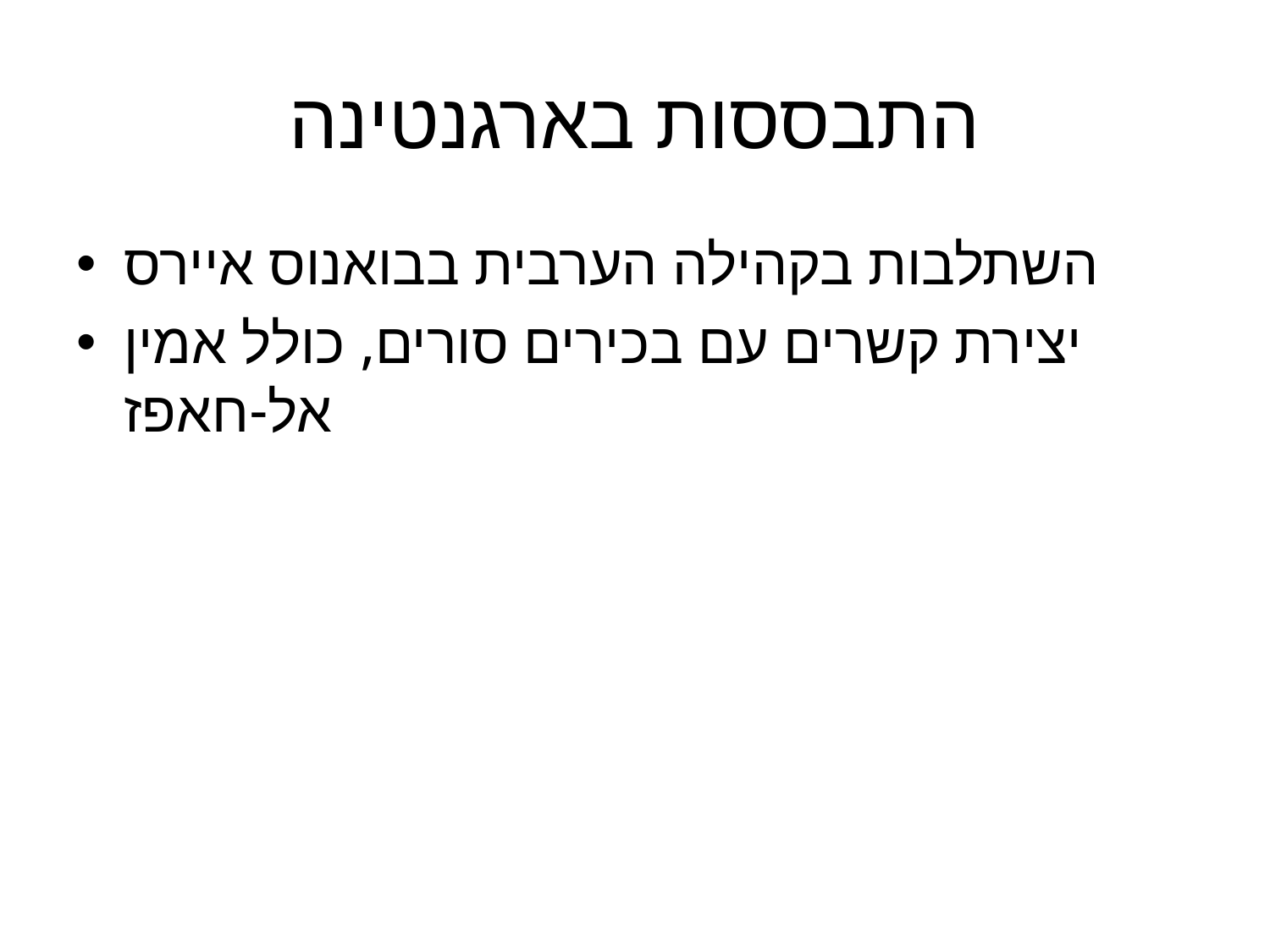

# התבססות בארגנטינה
השתלבות בקהילה הערבית בבואנוס איירס
יצירת קשרים עם בכירים סורים, כולל אמין אל-חאפז